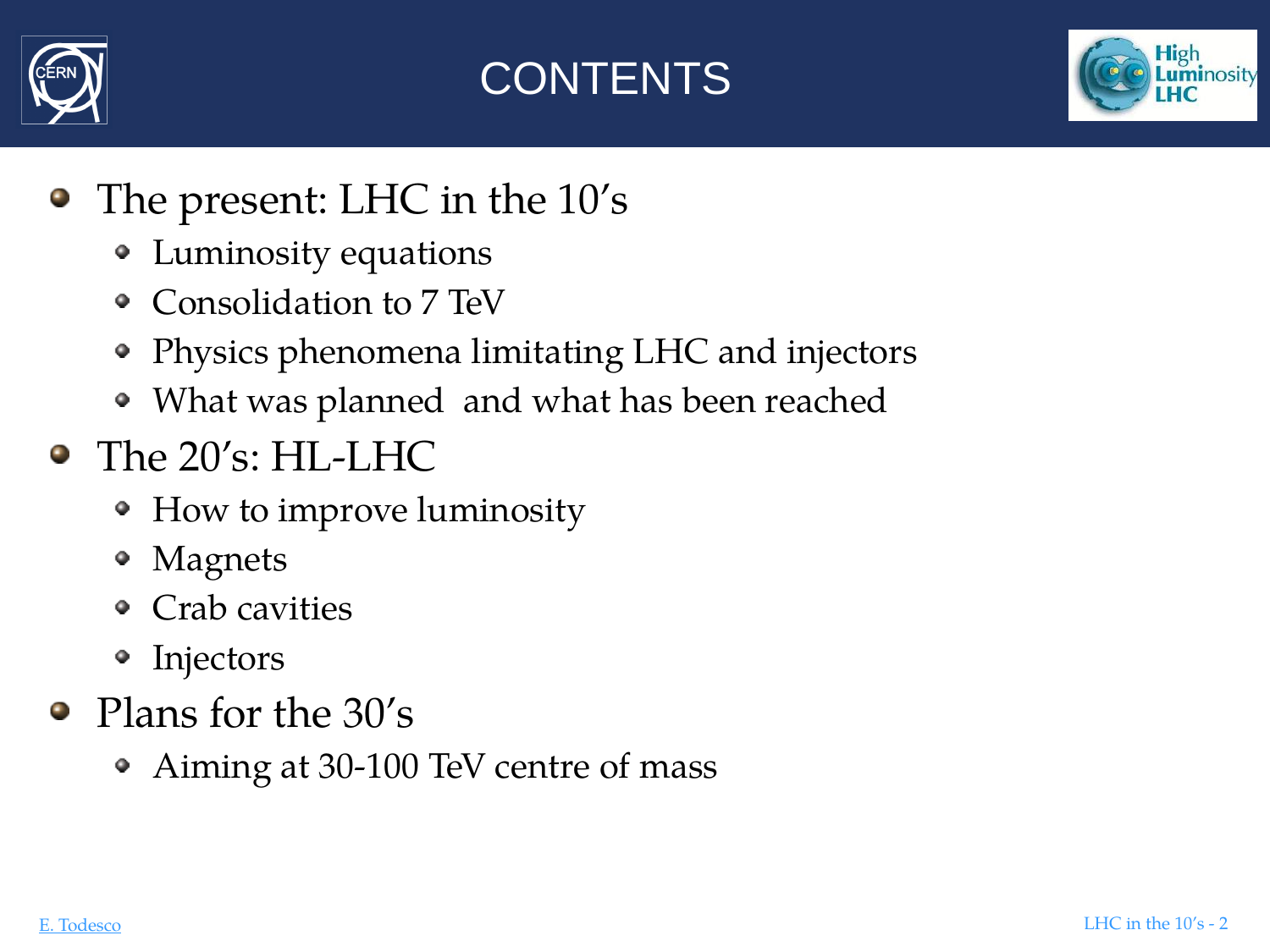

# CONTENTS
The present: LHC in the 10’s
Luminosity equations
Consolidation to 7 TeV
Physics phenomena limitating LHC and injectors
What was planned  and what has been reached
The 20’s: HL-LHC
How to improve luminosity
Magnets
Crab cavities
Injectors
Plans for the 30’s
Aiming at 30-100 TeV centre of mass
LHC in the 10’s - 2